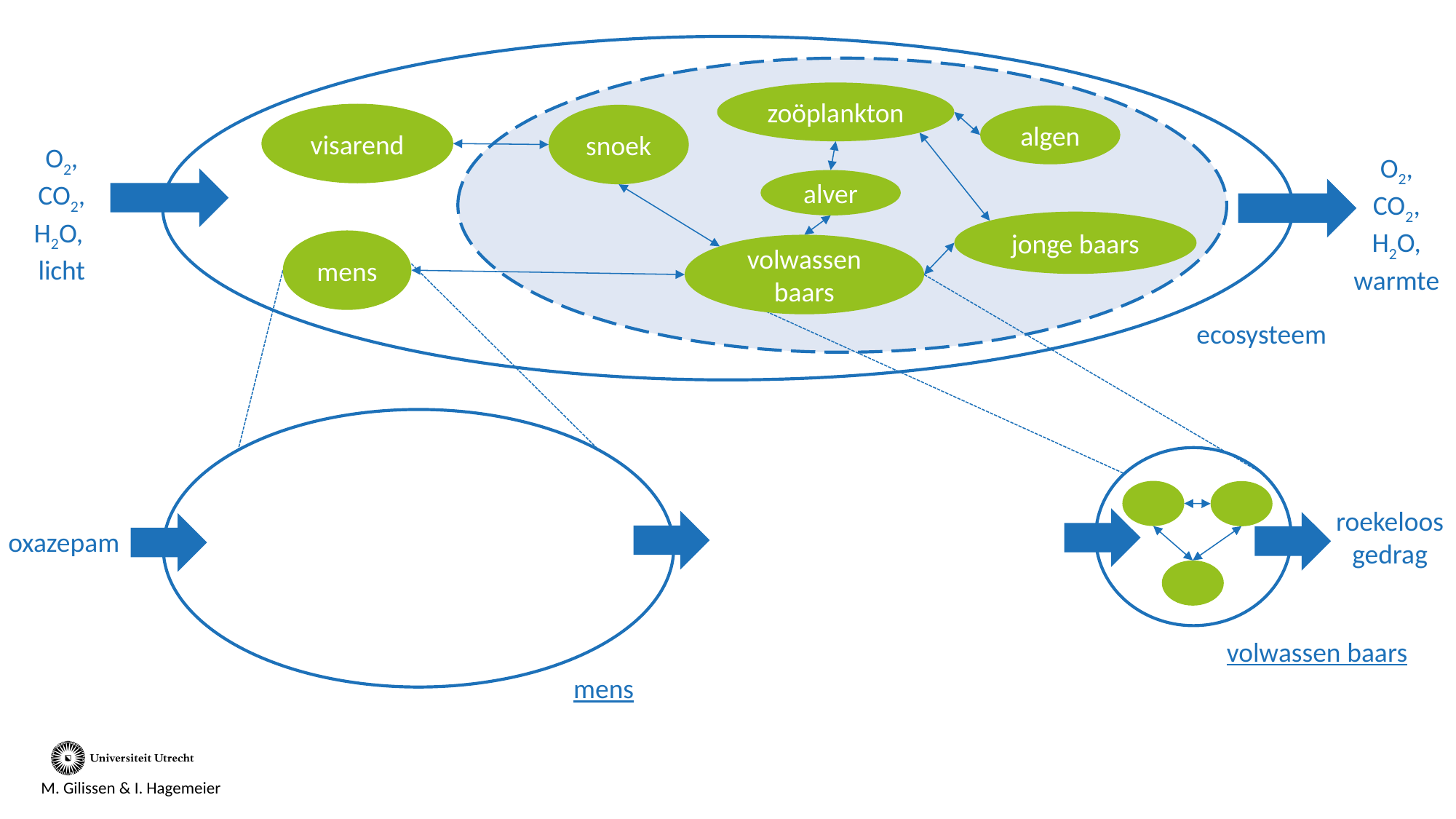

zoöplankton
visarend
snoek
algen
O2, CO2, H2O,
licht
O2,
CO2, H2O,
warmte

alver

jonge baars
mens
volwassen baars
ecosysteem

roekeloos
gedrag

oxazepam

volwassen baars
mens
M. Gilissen & I. Hagemeier